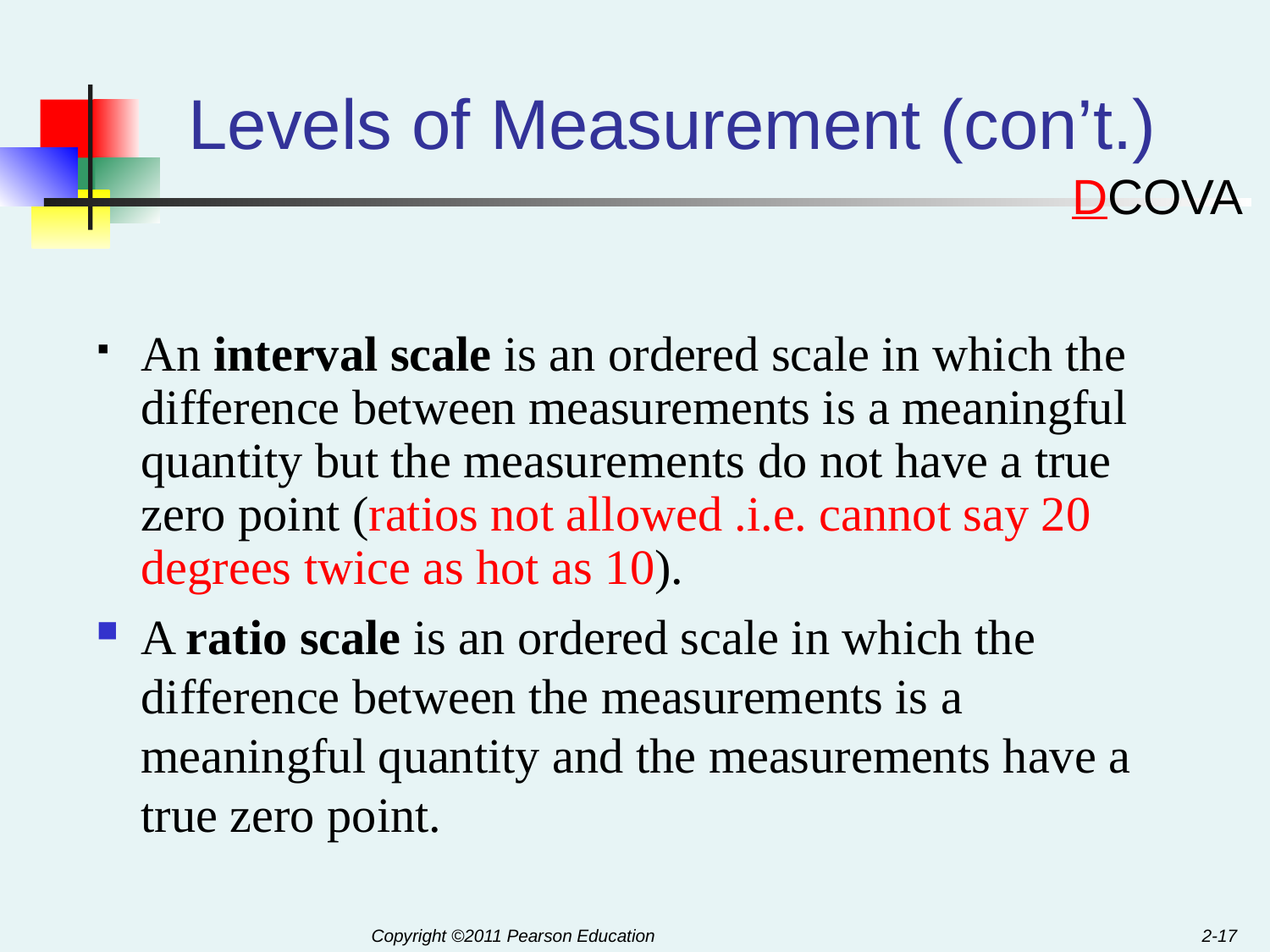

# Levels of Measurement (con’t.)
DCOVA

An interval scale is an ordered scale in which the difference between measurements is a meaningful quantity but the measurements do not have a true zero point (ratios not allowed .i.e. cannot say 20  degrees twice as hot as 10).
A ratio scale is an ordered scale in which the difference between the measurements is a meaningful quantity and the measurements have a true zero point.

2-17
Copyright ©2011 Pearson Education